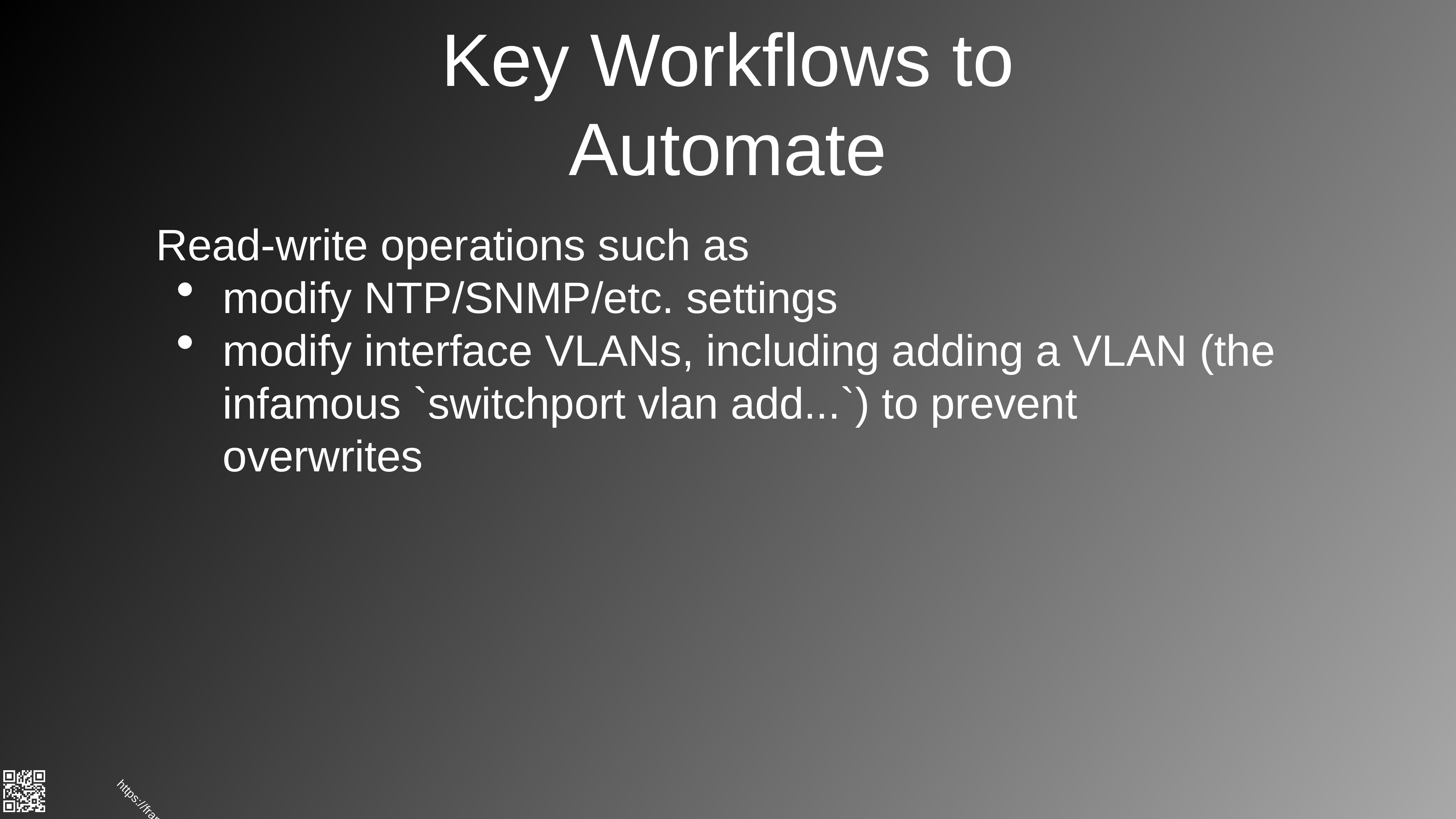

# Key Workflows to Automate
Read-write operations such as
modify NTP/SNMP/etc. settings
modify interface VLANs, including adding a VLAN (the infamous `switchport vlan add...`) to prevent overwrites